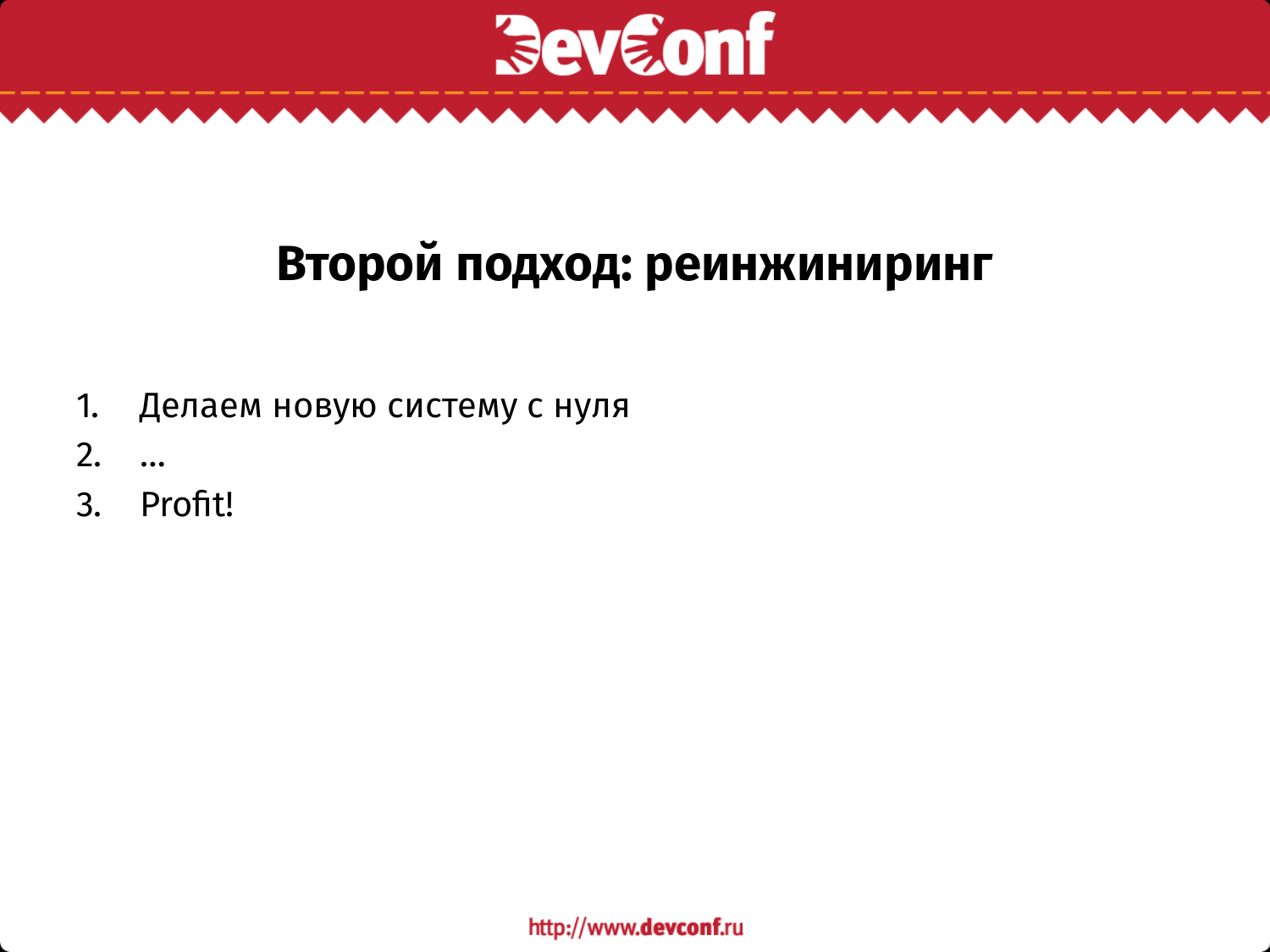

# Второй подход: реинжиниринг
Делаем новую систему с нуля
…
Profit!